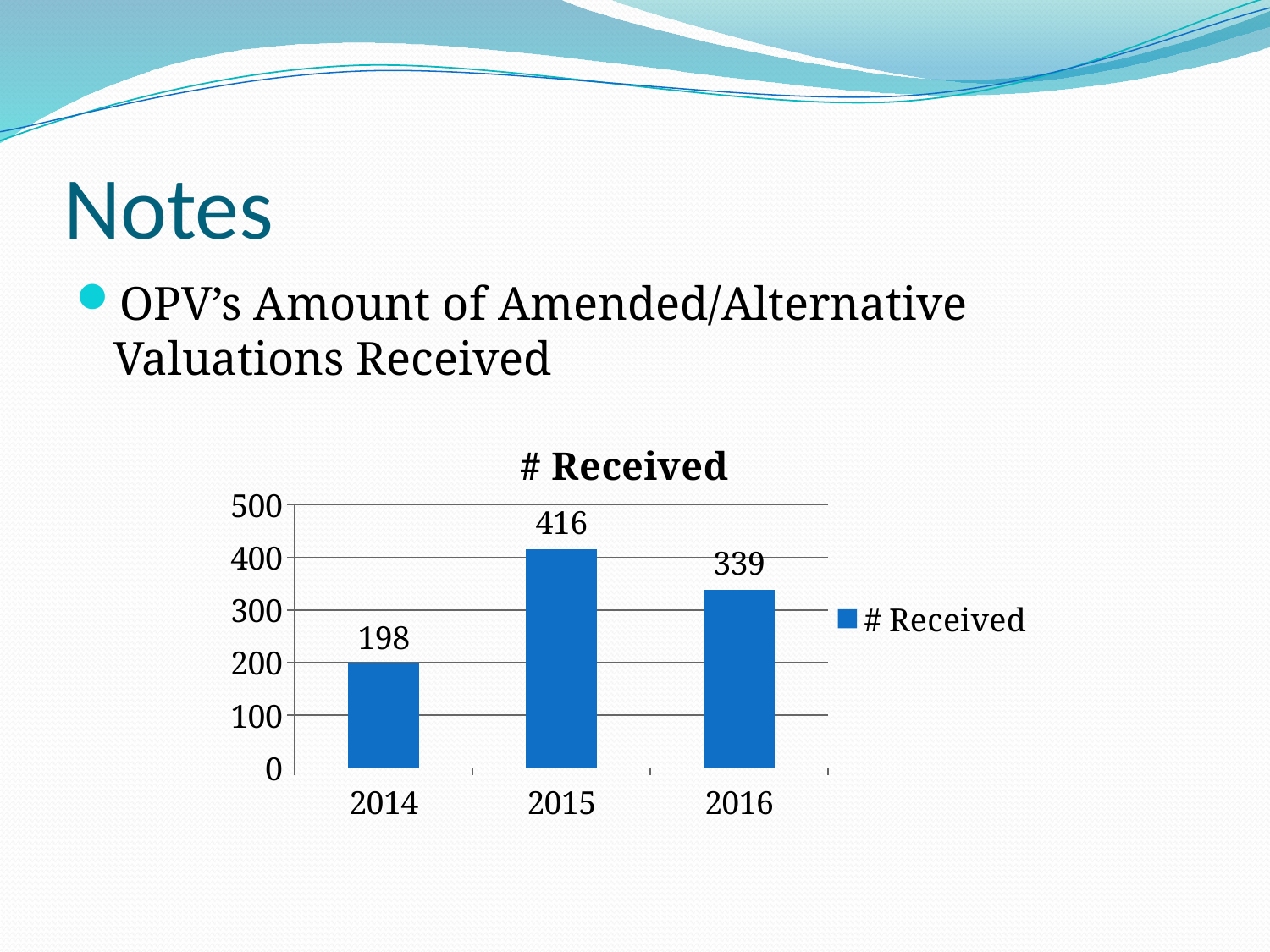

# Notes
OPV’s Amount of Amended/Alternative Valuations Received

### Chart:

| Category | # Received |
|---|---|
| 2014 | 198.0 |
| 2015 | 416.0 |
| 2016 | 339.0 |